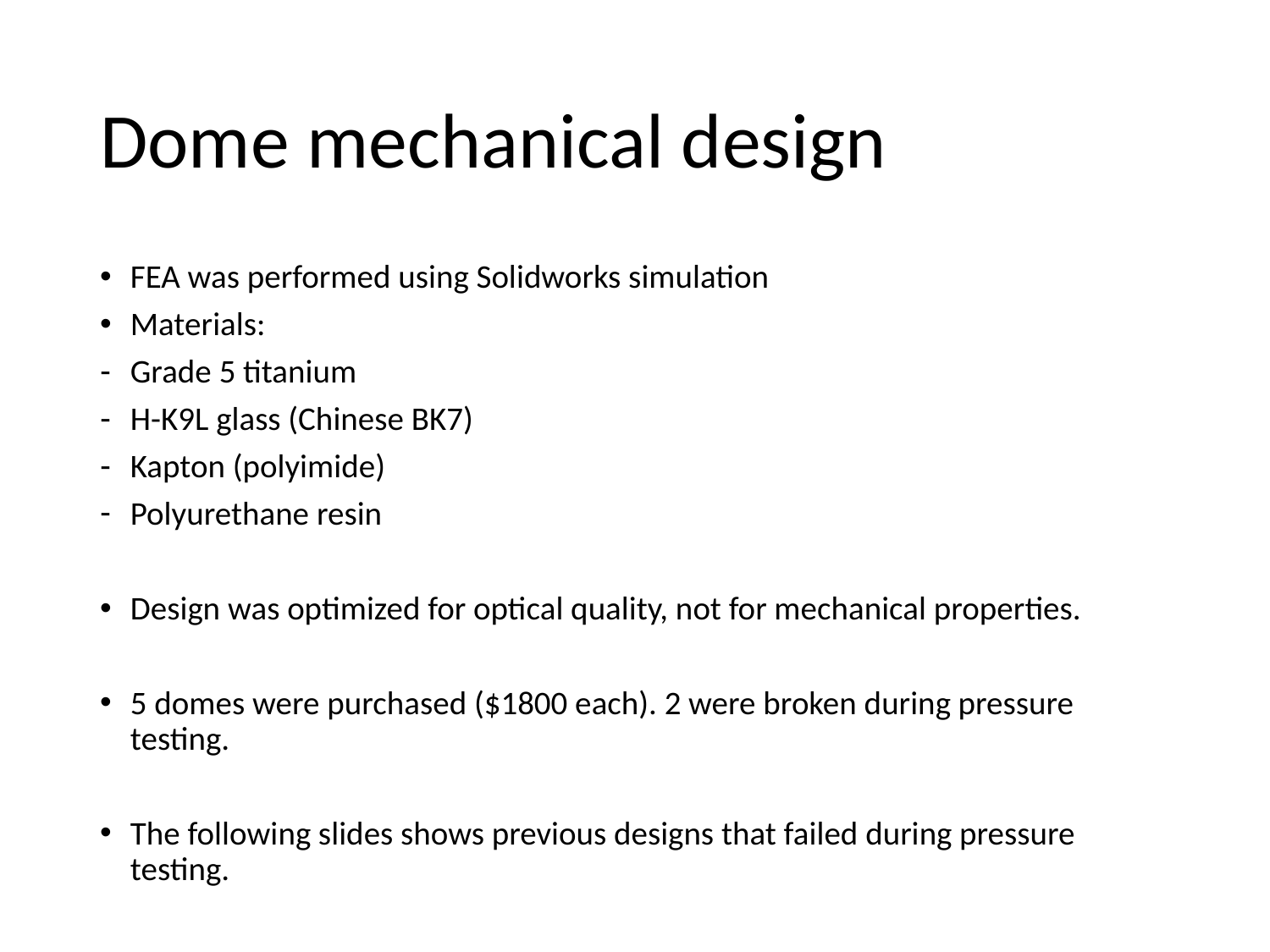

# Dome mechanical design
FEA was performed using Solidworks simulation
Materials:
Grade 5 titanium
H-K9L glass (Chinese BK7)
Kapton (polyimide)
Polyurethane resin

Design was optimized for optical quality, not for mechanical properties.

5 domes were purchased ($1800 each). 2 were broken during pressure testing.

The following slides shows previous designs that failed during pressure testing.